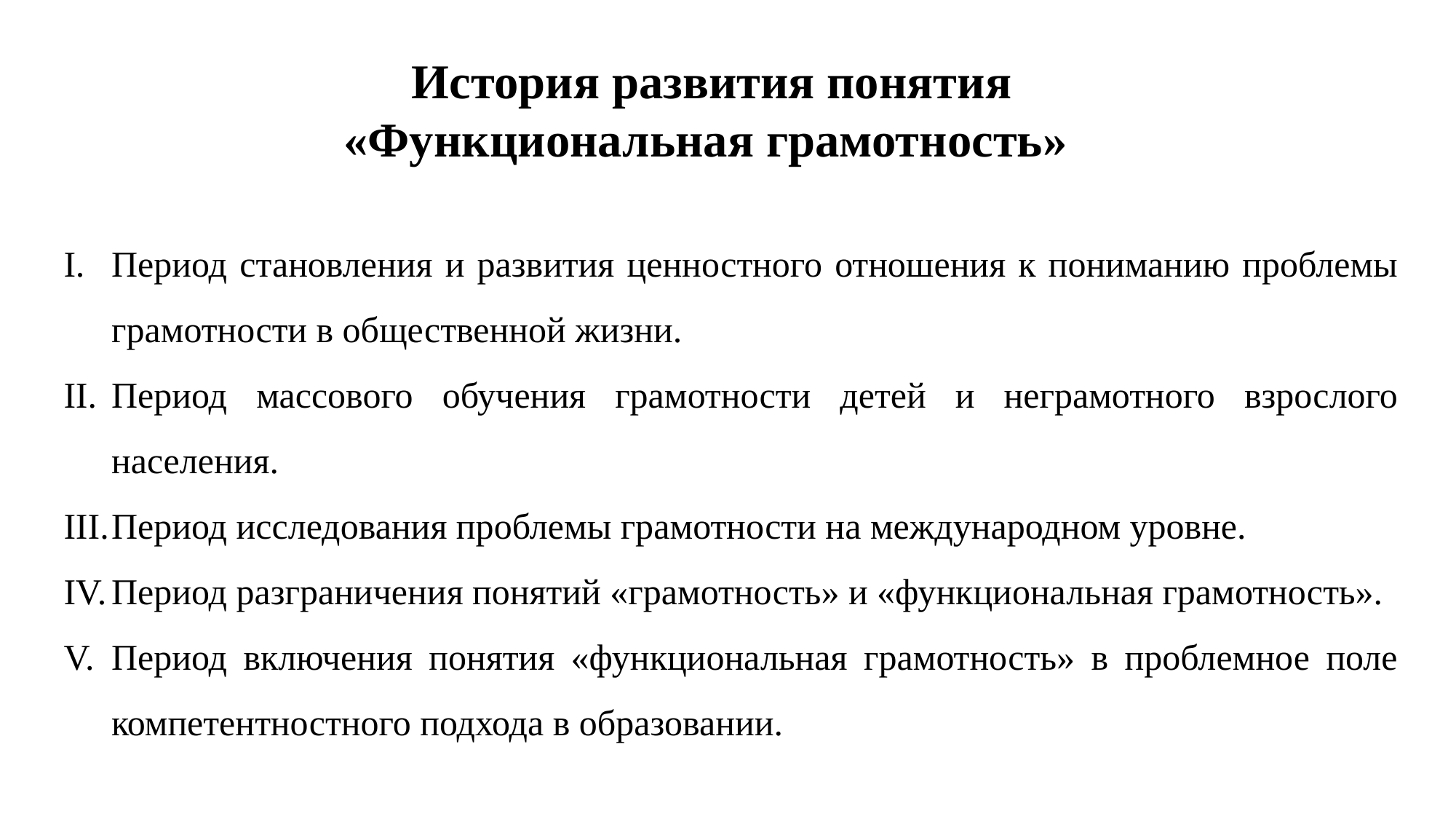

История развития понятия «Функциональная грамотность»
Период становления и развития ценностного отношения к пониманию проблемы грамотности в общественной жизни.
Период массового обучения грамотности детей и неграмотного взрослого населения.
Период исследования проблемы грамотности на международном уровне.
Период разграничения понятий «грамотность» и «функциональная грамотность».
Период включения понятия «функциональная грамотность» в проблемное поле компетентностного подхода в образовании.